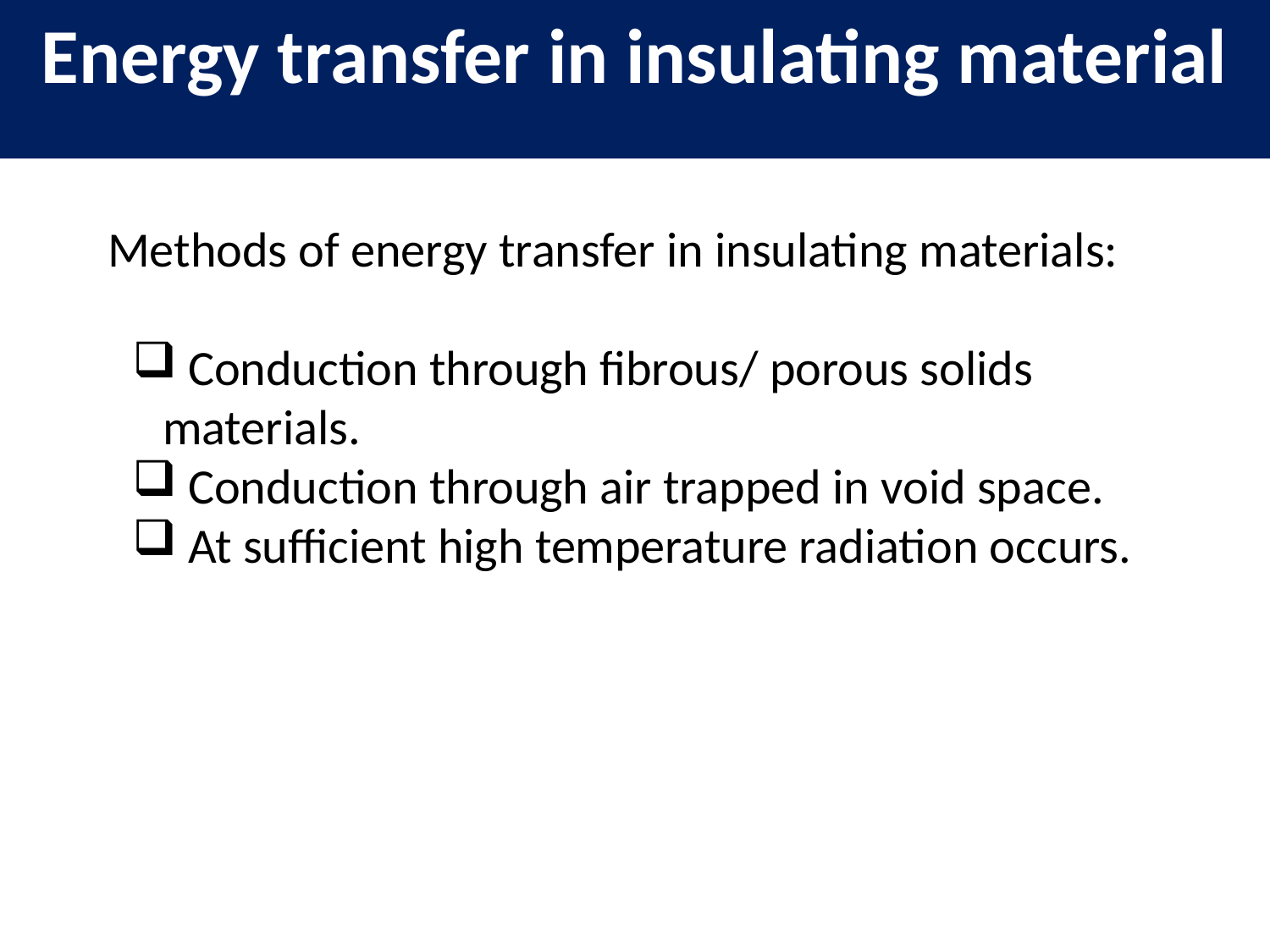

Energy transfer in insulating material
Methods of energy transfer in insulating materials:

 Conduction through fibrous/ porous solids materials.
 Conduction through air trapped in void space.
 At sufficient high temperature radiation occurs.